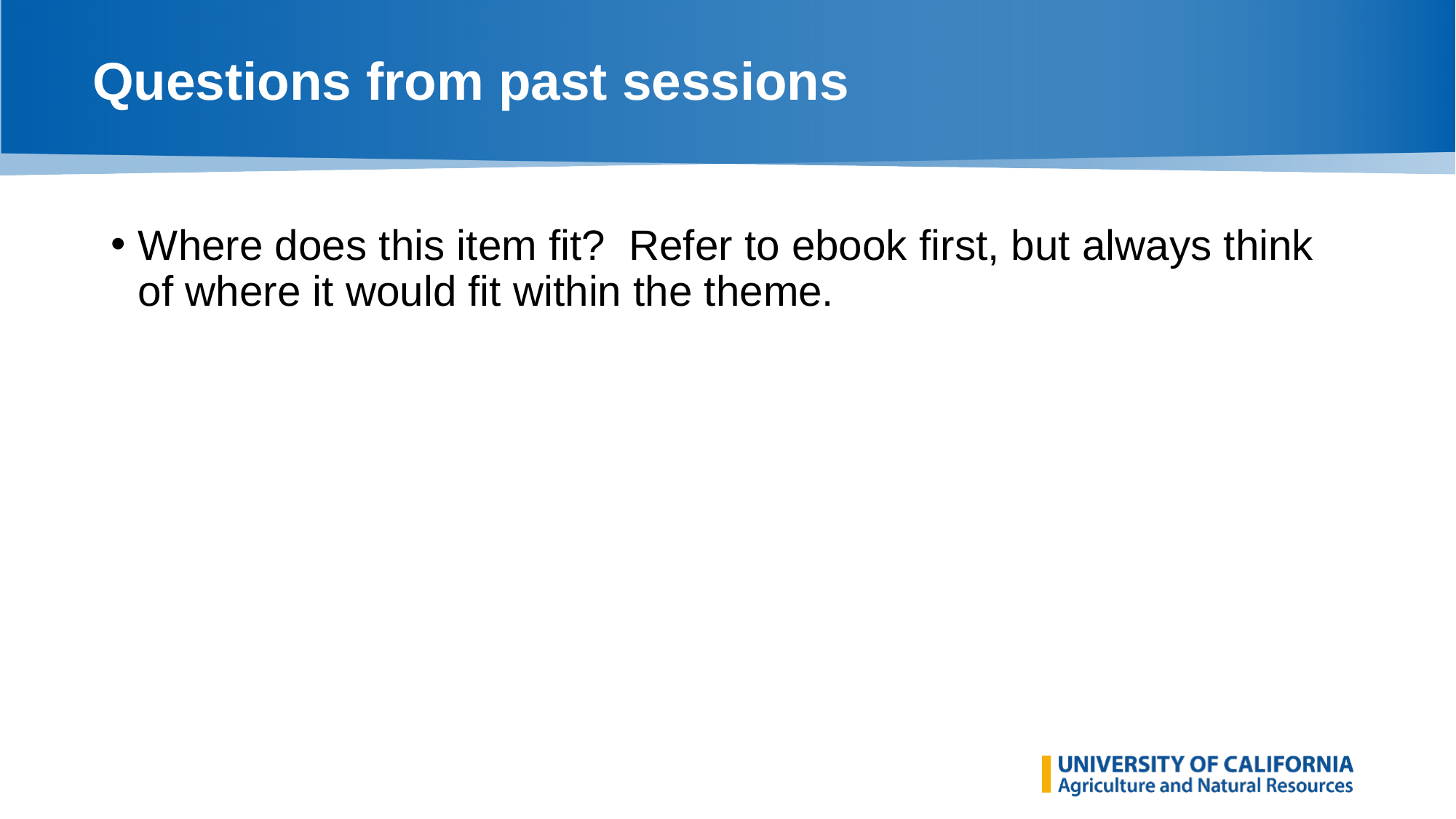

# Questions from past sessions
Where does this item fit?  Refer to ebook first, but always think of where it would fit within the theme.